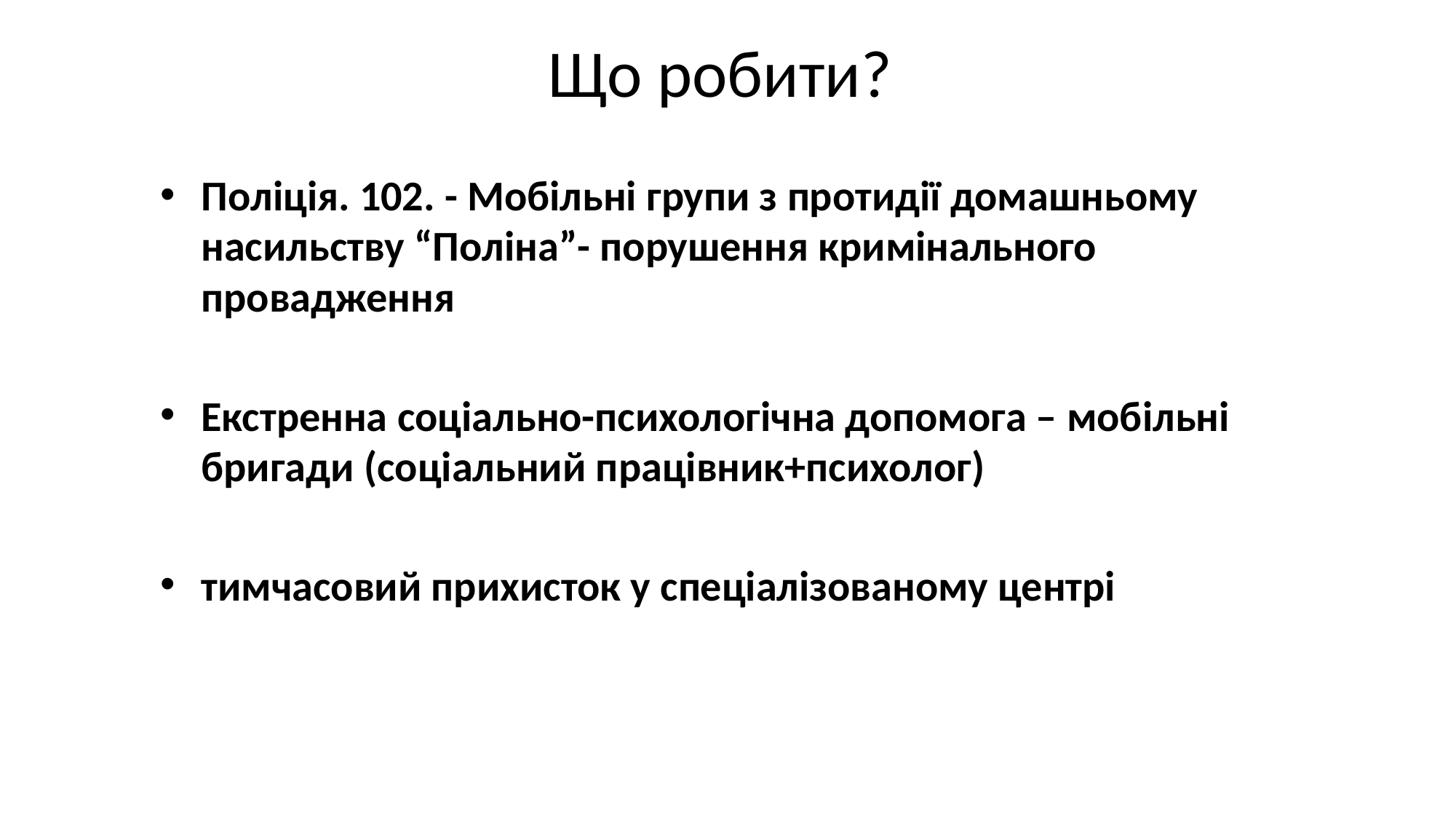

# Що робити?
Поліція. 102. - Мобільні групи з протидії домашньому насильству “Поліна”- порушення кримінального провадження

Екстренна соціально-психологічна допомога – мобільні бригади (соціальний працівник+психолог)

тимчасовий прихисток у спеціалізованому центрі